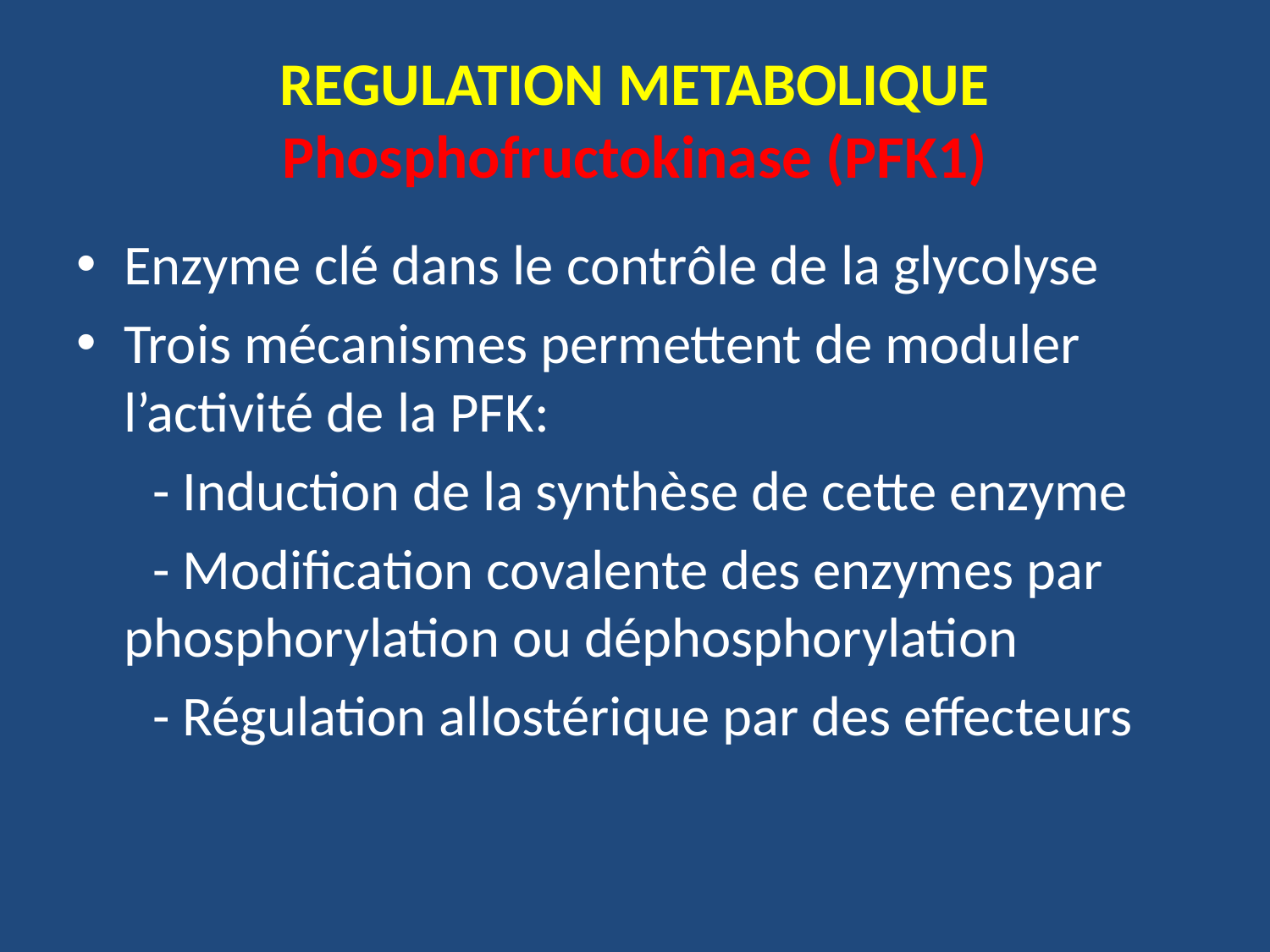

# REGULATION METABOLIQUE Phosphofructokinase (PFK1)
Enzyme clé dans le contrôle de la glycolyse
Trois mécanismes permettent de moduler l’activité de la PFK:
      - Induction de la synthèse de cette enzyme
      - Modification covalente des enzymes par phosphorylation ou déphosphorylation
      - Régulation allostérique par des effecteurs